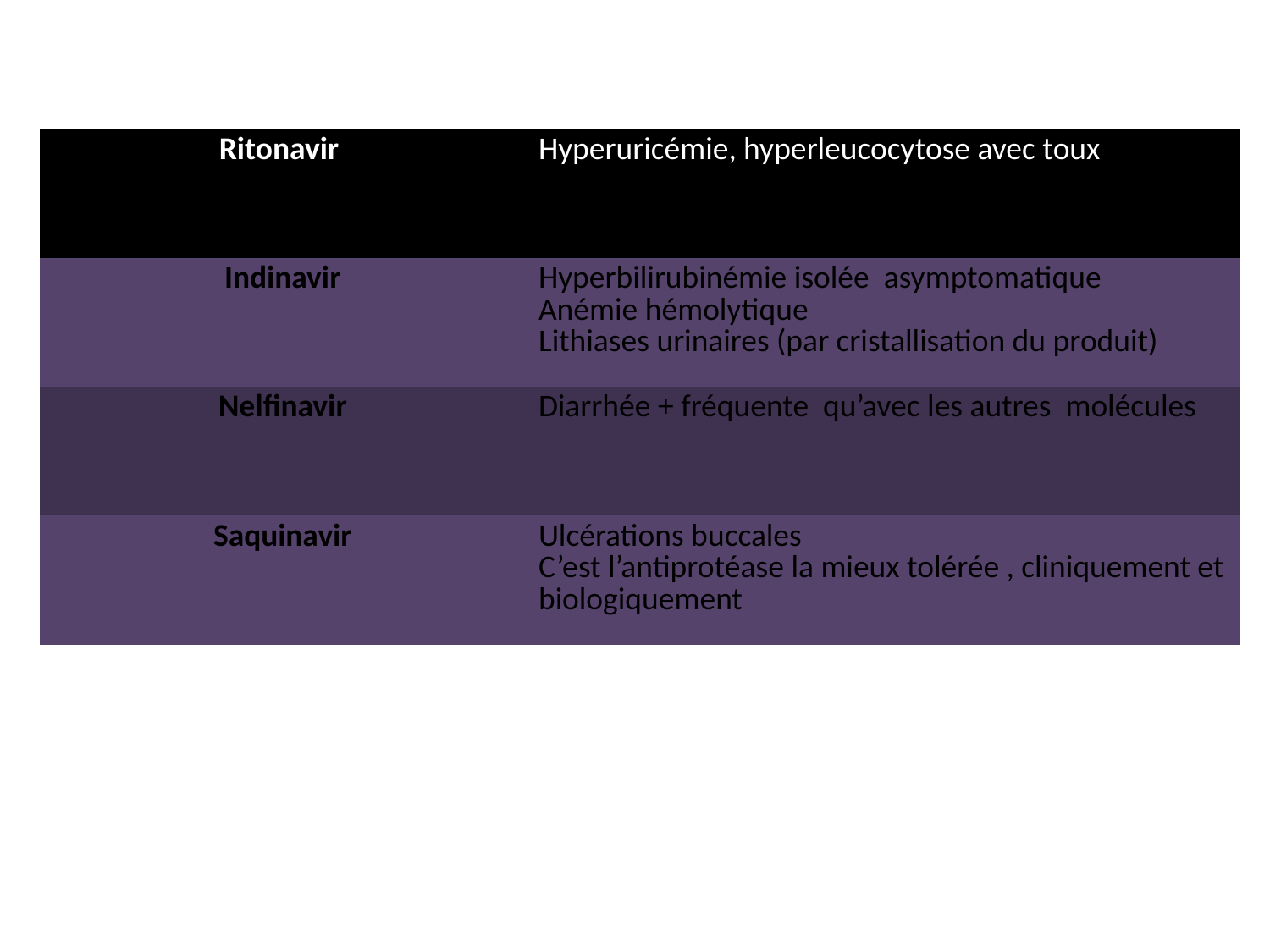

| Ritonavir | Hyperuricémie, hyperleucocytose avec toux |
| --- | --- |
| Indinavir | Hyperbilirubinémie isolée asymptomatique Anémie hémolytique Lithiases urinaires (par cristallisation du produit) |
| Nelfinavir | Diarrhée + fréquente qu’avec les autres molécules |
| Saquinavir | Ulcérations buccales C’est l’antiprotéase la mieux tolérée , cliniquement et biologiquement |